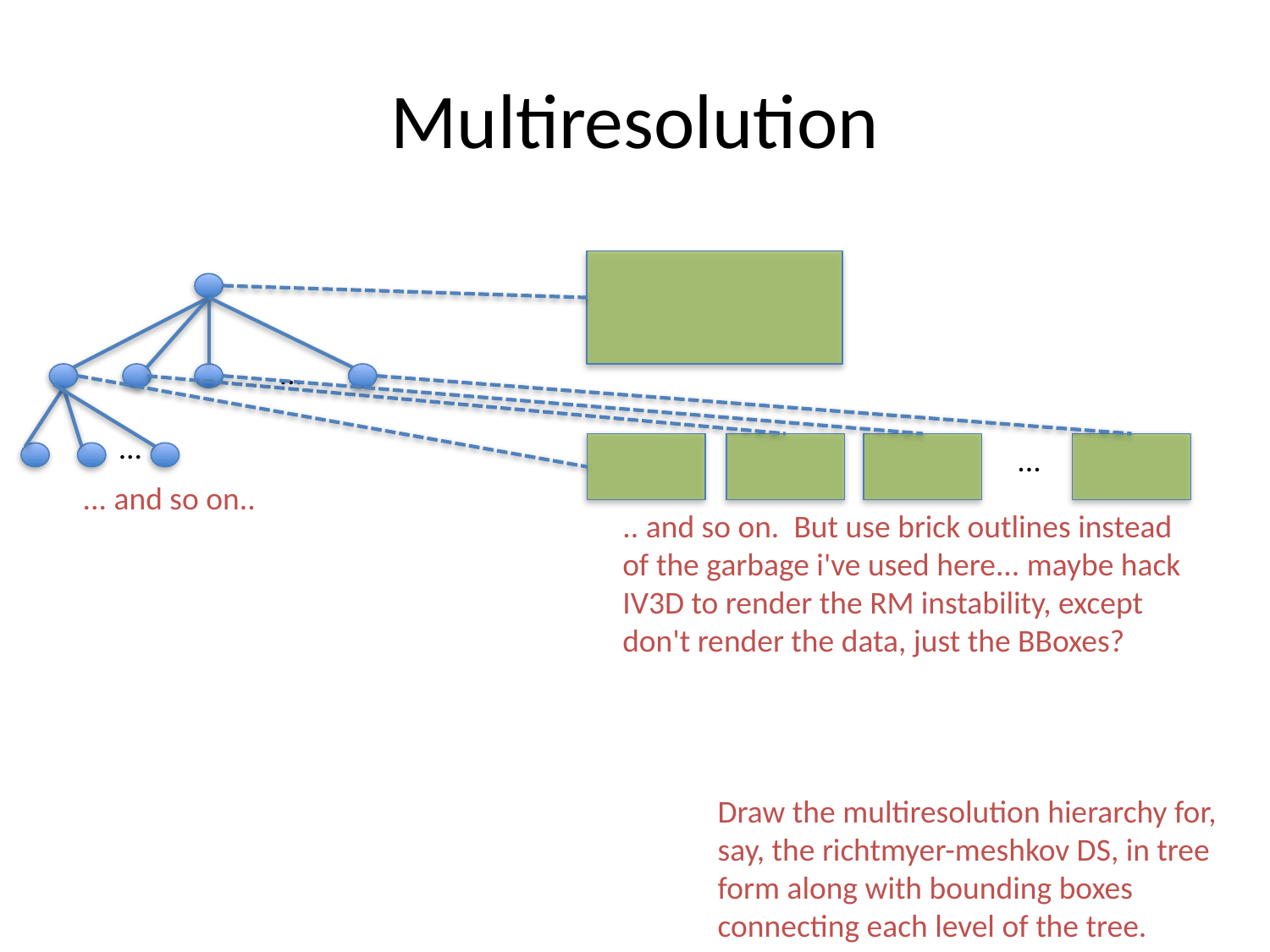

# Multiresolution

...

...

...

... and so on..
.. and so on.  But use brick outlines instead of the garbage i've used here... maybe hack IV3D to render the RM instability, except don't render the data, just the BBoxes?
Draw the multiresolution hierarchy for, say, the richtmyer-meshkov DS, in tree form along with bounding boxes connecting each level of the tree.